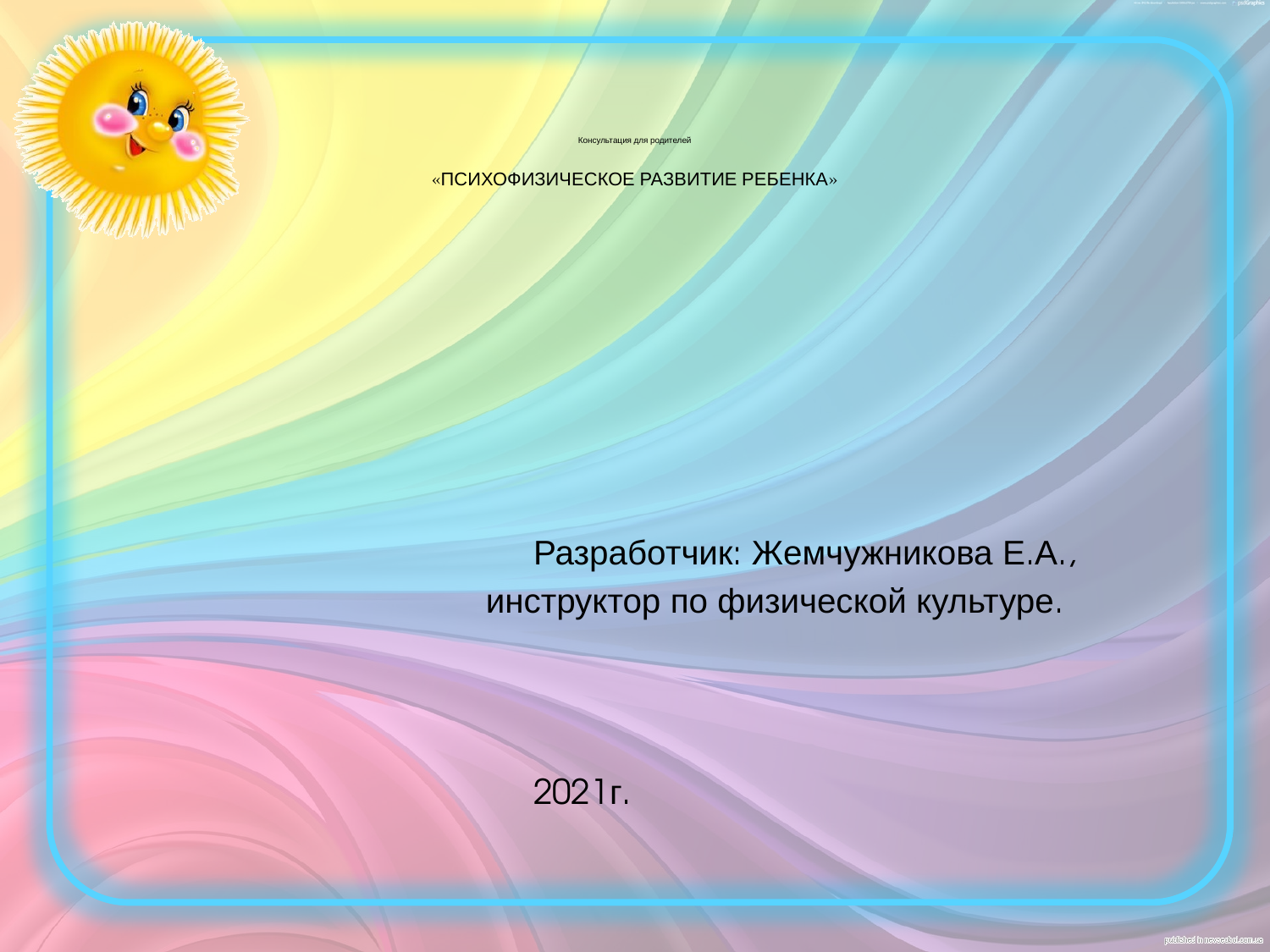

# Консультация для родителей «ПСИХОФИЗИЧЕСКОЕ РАЗВИТИЕ РЕБЕНКА»

                                                Разработчик: Жемчужникова Е.А.,
                                           инструктор по физической культуре.

                                                2021г.